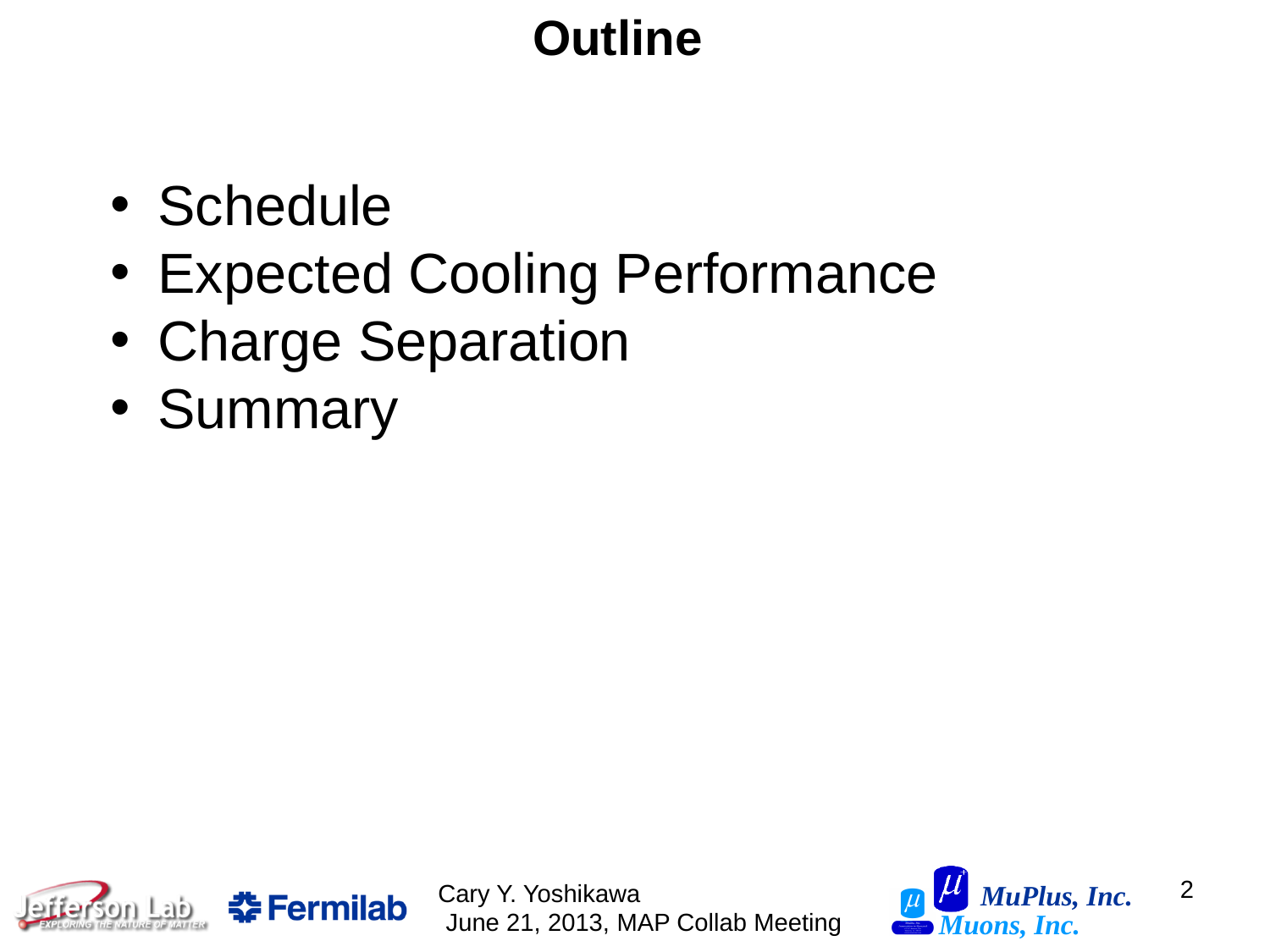

Outline
Schedule
Expected Cooling Performance
Charge Separation
Summary
2
Cary Y. Yoshikawa                               June 21, 2013, MAP Collab Meeting